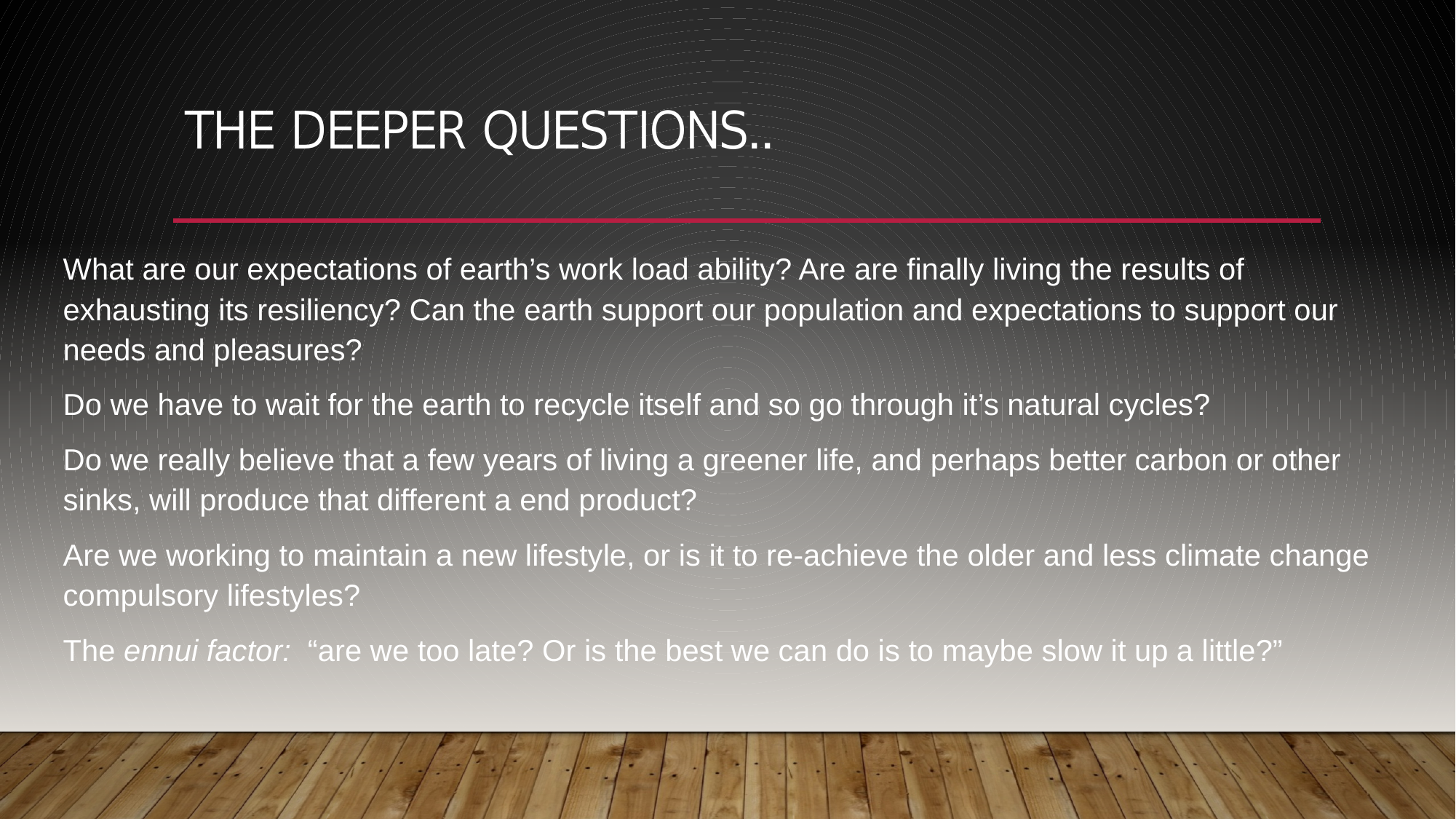

# The deeper questions..
What are our expectations of earth’s work load ability? Are are finally living the results of exhausting its resiliency? Can the earth support our population and expectations to support our needs and pleasures?
Do we have to wait for the earth to recycle itself and so go through it’s natural cycles?
Do we really believe that a few years of living a greener life, and perhaps better carbon or other sinks, will produce that different a end product?
Are we working to maintain a new lifestyle, or is it to re-achieve the older and less climate change compulsory lifestyles?
The ennui factor:  “are we too late? Or is the best we can do is to maybe slow it up a little?”